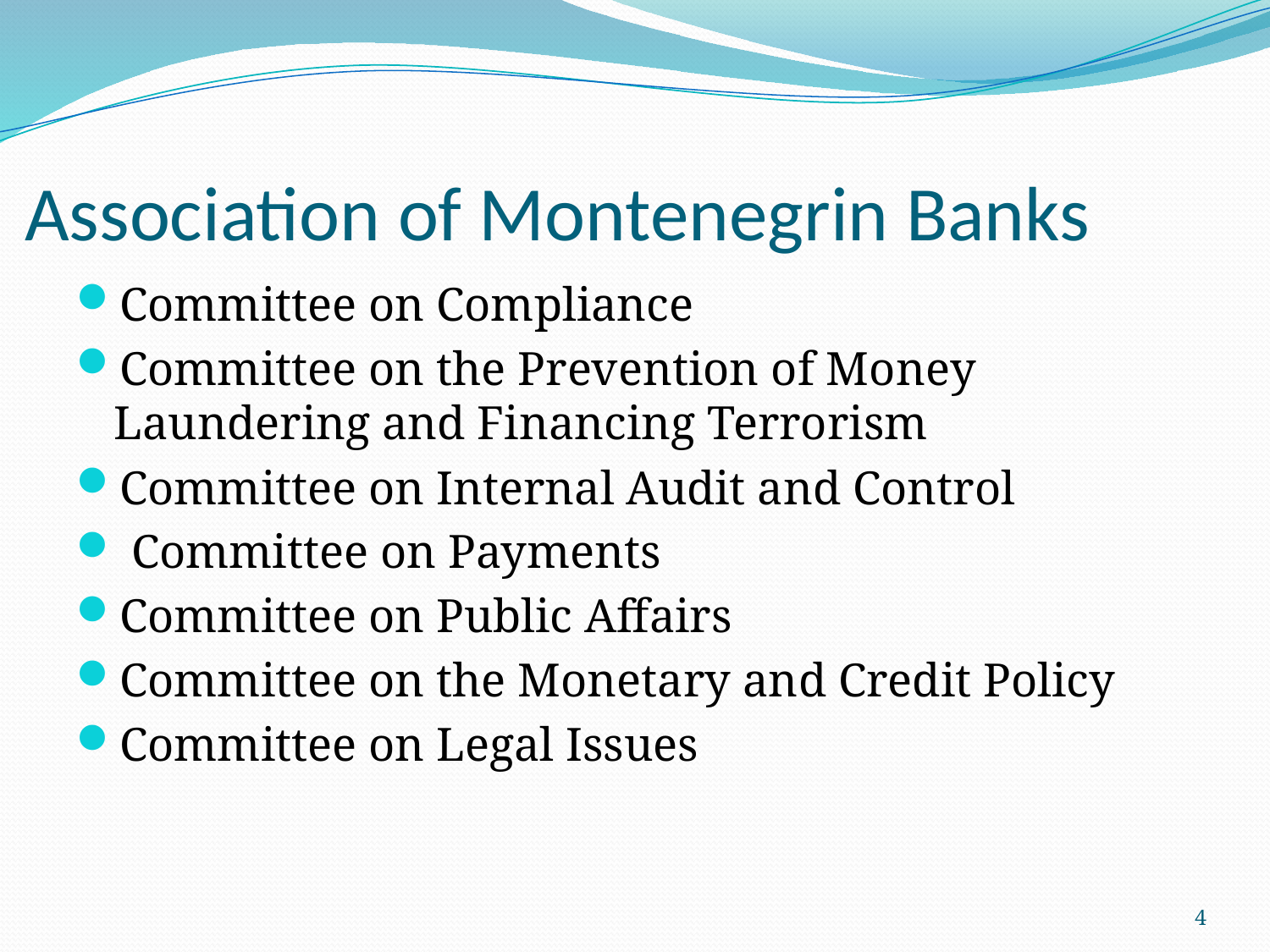

# Association of Montenegrin Banks
Committee on Compliance
Committee on the Prevention of Money Laundering and Financing Terrorism
Committee on Internal Audit and Control
 Committee on Payments
Committee on Public Affairs
Committee on the Monetary and Credit Policy
Committee on Legal Issues

4